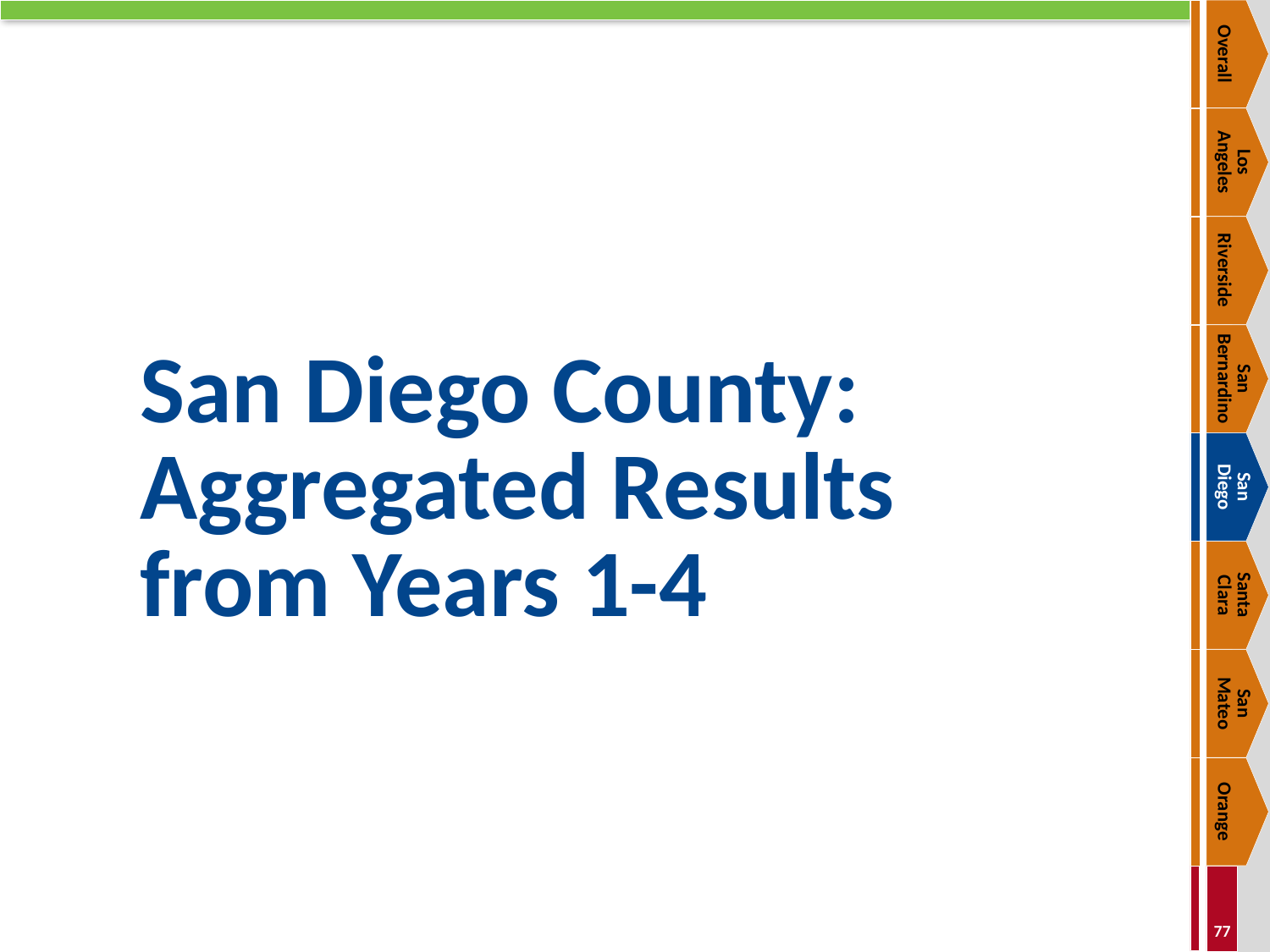

Overall
Los
Angeles
Riverside
San Bernardino
# San Diego County: Aggregated Results from Years 1-4
San
Diego
Santa
Clara
San
Mateo
Orange